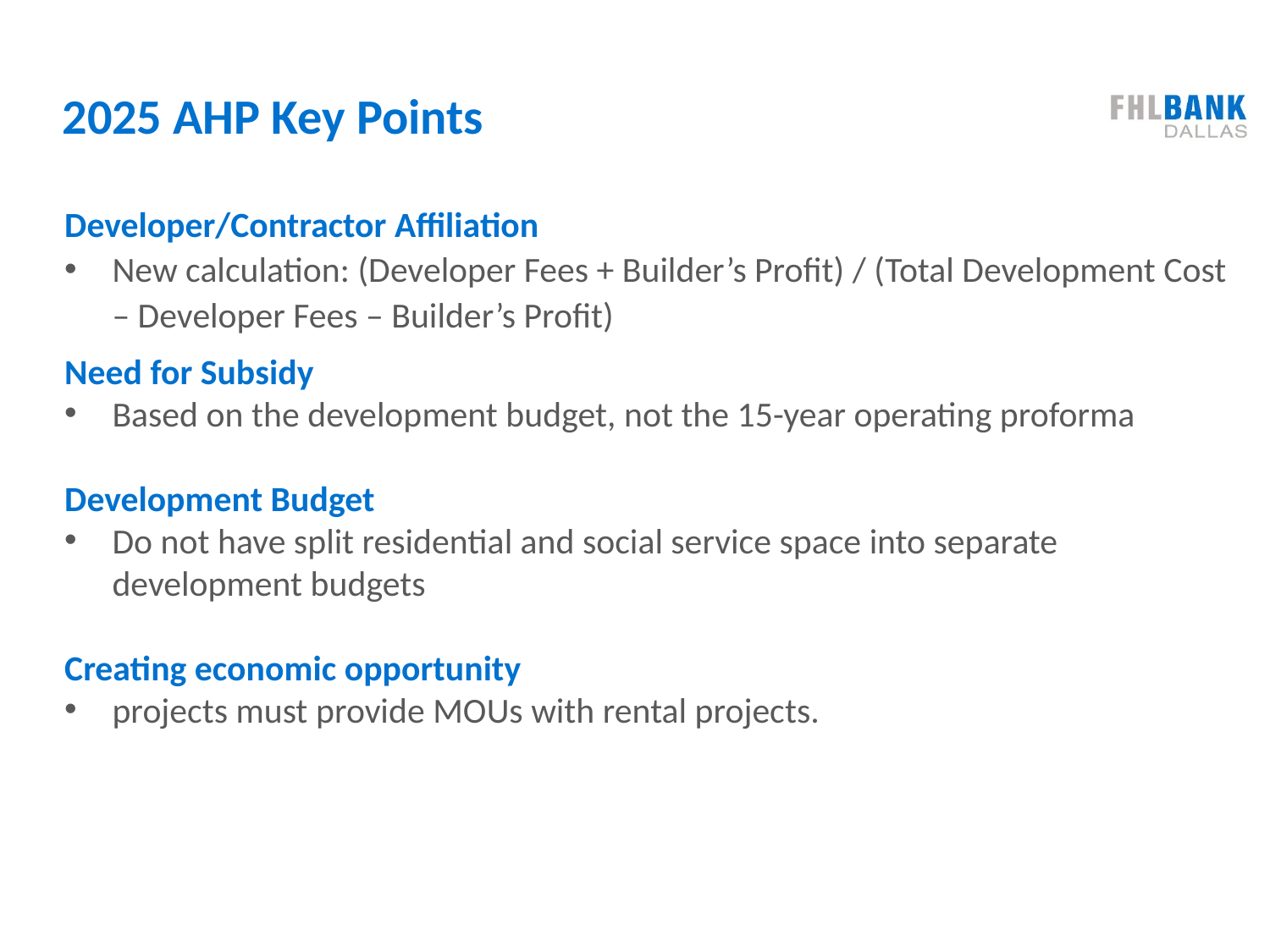

# 2025 AHP Key Points
Developer/Contractor Affiliation
New calculation: (Developer Fees + Builder’s Profit) / (Total Development Cost – Developer Fees – Builder’s Profit)
Need for Subsidy
Based on the development budget, not the 15-year operating proforma

Development Budget
Do not have split residential and social service space into separate development budgets

Creating economic opportunity
projects must provide MOUs with rental projects.